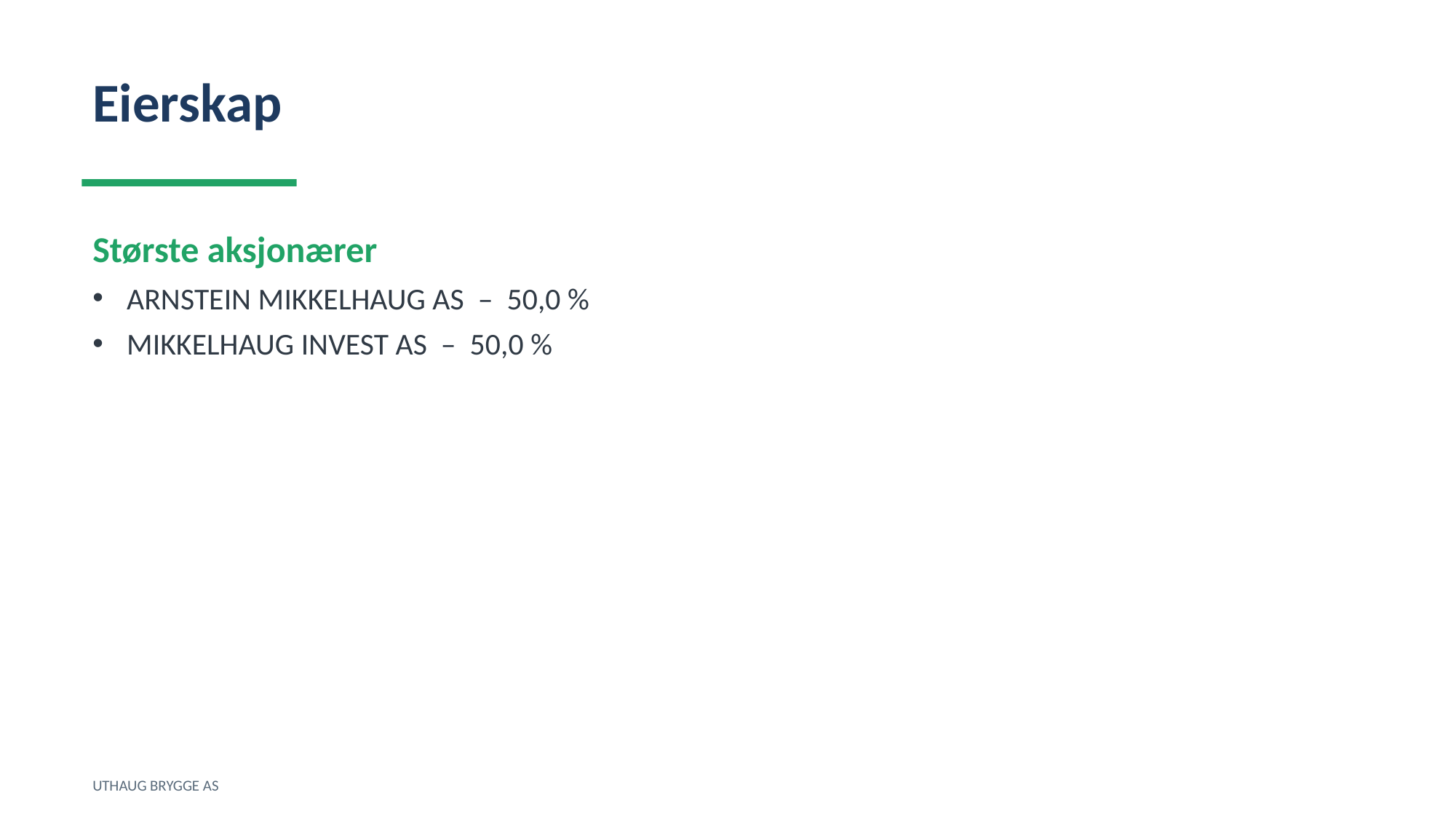

Eierskap

Største aksjonærer
ARNSTEIN MIKKELHAUG AS  –  50,0 %
MIKKELHAUG INVEST AS  –  50,0 %
UTHAUG BRYGGE AS